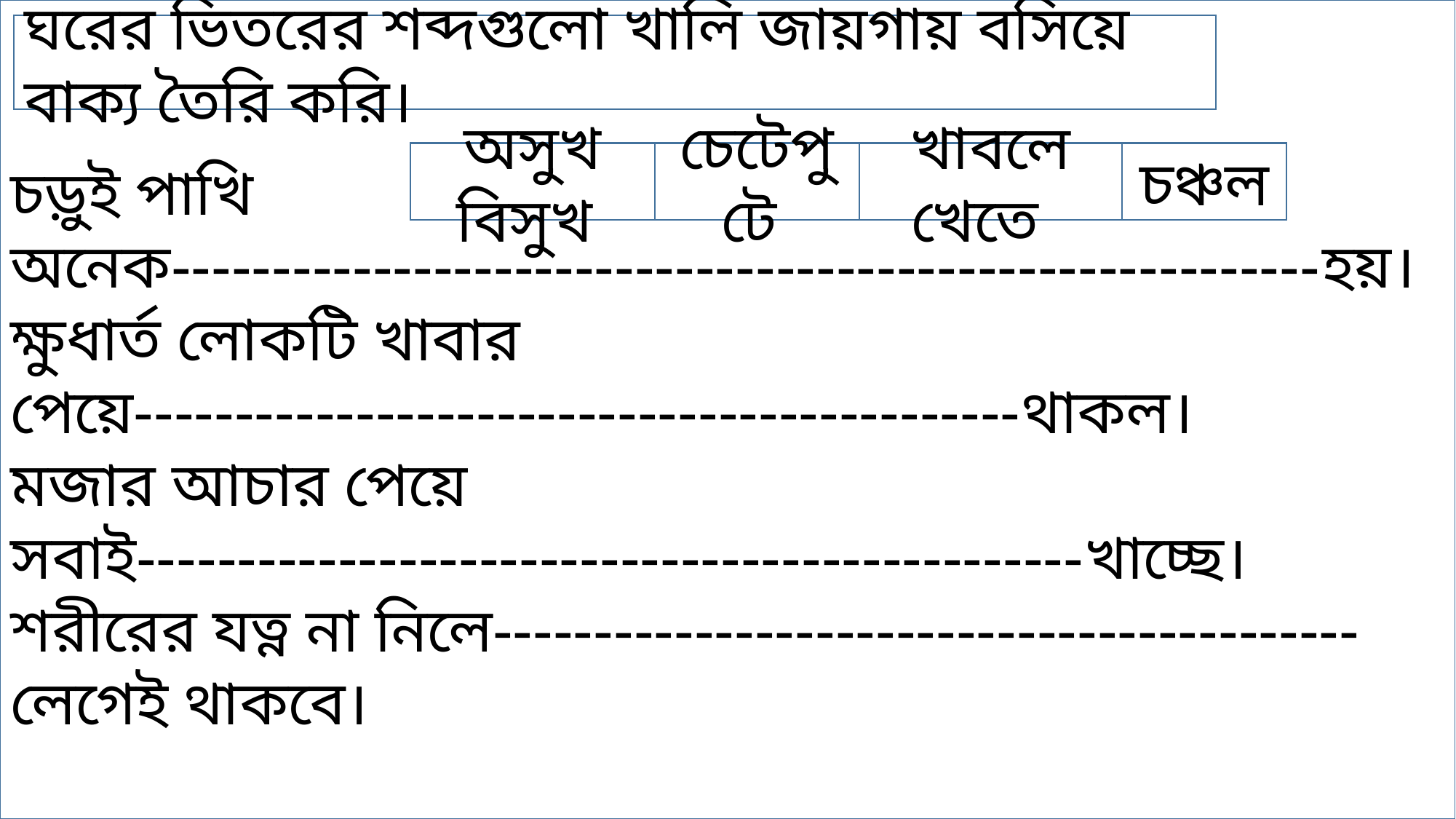

চড়ুই পাখি অনেক---------------------------------------------------------হয়।
ক্ষুধার্ত লোকটি খাবার পেয়ে--------------------------------------------থাকল।
মজার আচার পেয়ে সবাই-----------------------------------------------খাচ্ছে।
শরীরের যত্ন না নিলে-------------------------------------------লেগেই থাকবে।
ঘরের ভিতরের শব্দগুলো খালি জায়গায় বসিয়ে বাক্য তৈরি করি।
অসুখ বিসুখ
চেটেপুটে
খাবলে খেতে
চঞ্চল